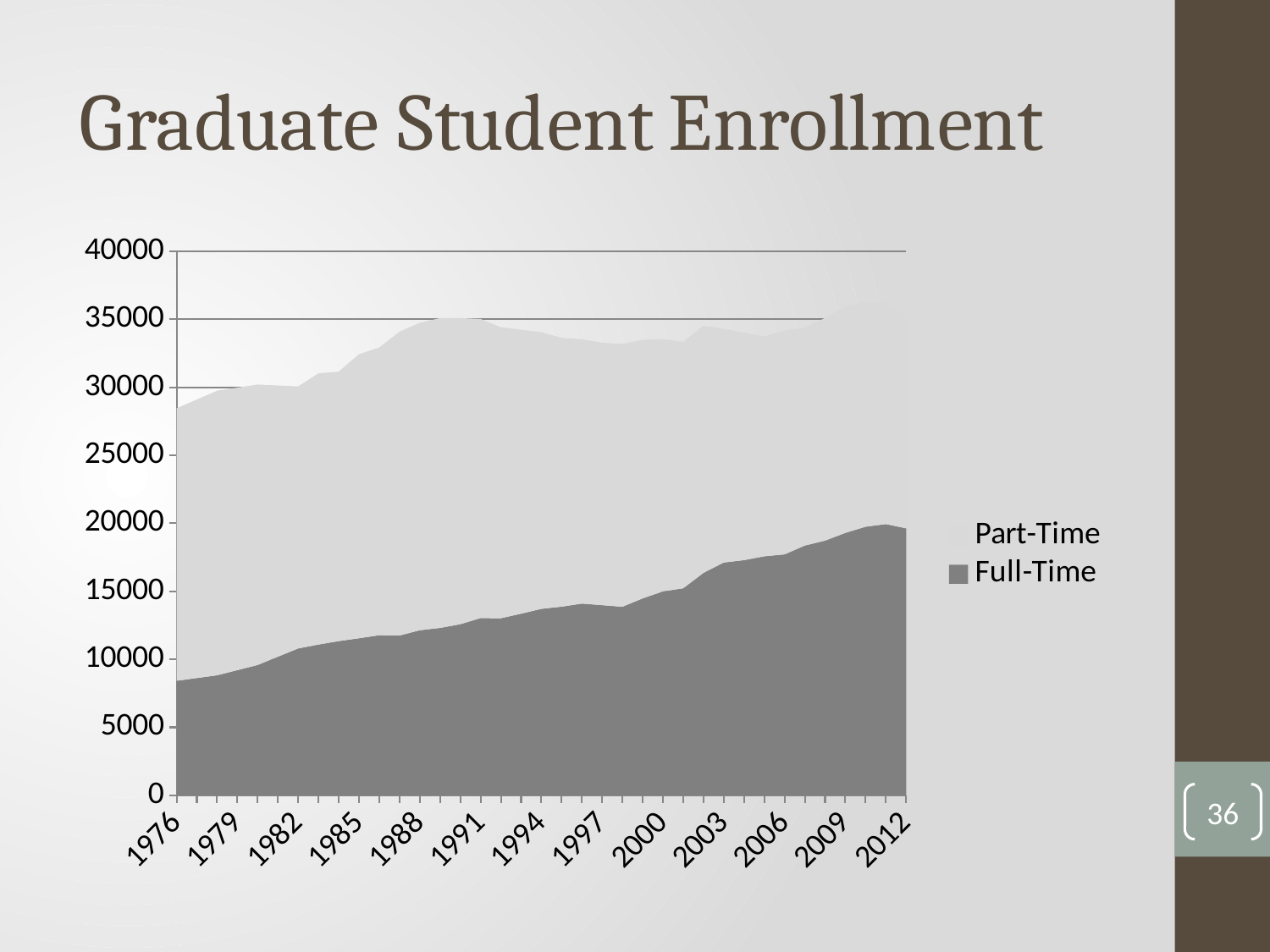

# Graduate Student Enrollment

### Chart

| Category | Full-Time | Part-Time |
|---|---|---|
| 1976 | 8416.995475113123 | 20036.004524886877 |
| 1977 | 8620.354826546003 | 20478.645173453995 |
| 1978 | 8823.714177978884 | 20921.285822021116 |
| 1979 | 9202.357088989442 | 20771.14291101056 |
| 1980 | 9581.0 | 20621.0 |
| 1981 | 10187.5 | 19945.0 |
| 1982 | 10794.0 | 19269.0 |
| 1983 | 11083.0 | 19941.0 |
| 1984 | 11335.0 | 19812.0 |
| 1985 | 11545.0 | 20886.0 |
| 1986 | 11769.0 | 21152.0 |
| 1987 | 11746.0 | 22336.0 |
| 1988 | 12132.0 | 22609.0 |
| 1989 | 12305.0 | 22779.0 |
| 1990 | 12577.0 | 22511.0 |
| 1991 | 13028.0 | 21992.0 |
| 1992 | 13013.0 | 21399.0 |
| 1993 | 13353.0 | 20879.0 |
| 1994 | 13704.0 | 20341.0 |
| 1995 | 13867.0 | 19765.0 |
| 1996 | 14095.0 | 19435.0 |
| 1997 | 13977.0 | 19303.0 |
| 1998 | 13859.0 | 19326.0 |
| 1999 | 14477.0 | 19011.0 |
| 2000 | 14989.0 | 18552.0 |
| 2001 | 15217.0 | 18123.0 |
| 2002 | 16352.0 | 18176.0 |
| 2003 | 17112.0 | 17177.0 |
| 2004 | 17288.0 | 16723.0 |
| 2005 | 17568.0 | 16169.0 |
| 2006 | 17712.0 | 16471.0 |
| 2007 | 18365.0 | 15997.0 |
| 2008 | 18728.0 | 16373.0 |
| 2009 | 19294.0 | 16649.0 |
| 2010 | 19749.0 | 16537.0 |
| 2011 | 19938.0 | 16253.0 |
| 2012 | 19627.0 | 15434.0 |
36